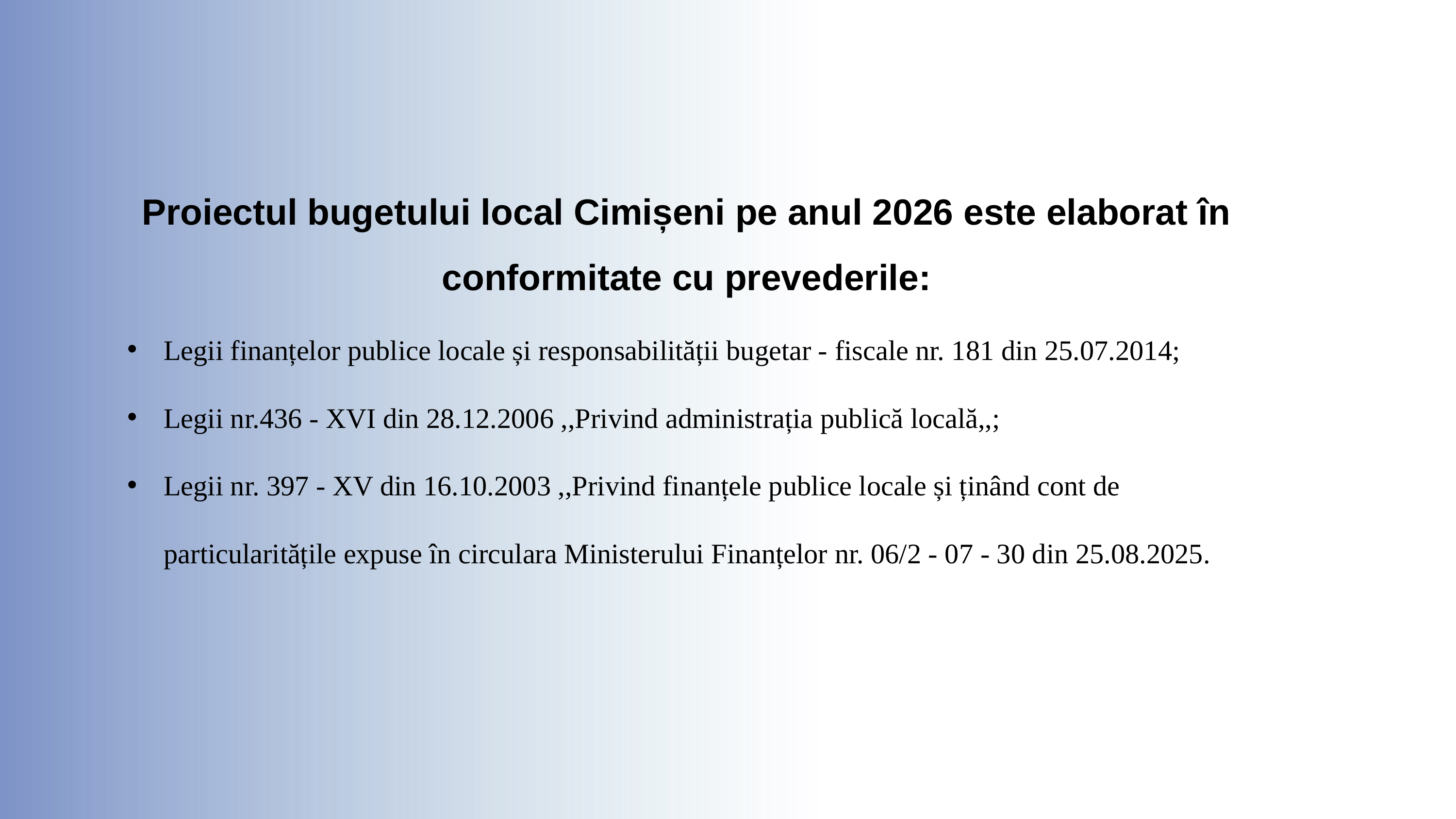

Proiectul bugetului local Cimișeni pe anul 2026 este elaborat în conformitate cu prevederile:
Legii finanțelor publice locale și responsabilității bugetar - fiscale nr. 181 din 25.07.2014;
Legii nr.436 - XVI din 28.12.2006 ,,Privind administrația publică locală,,;
Legii nr. 397 - XV din 16.10.2003 ,,Privind finanțele publice locale și ținând cont de particularitățile expuse în circulara Ministerului Finanțelor nr. 06/2 - 07 - 30 din 25.08.2025.